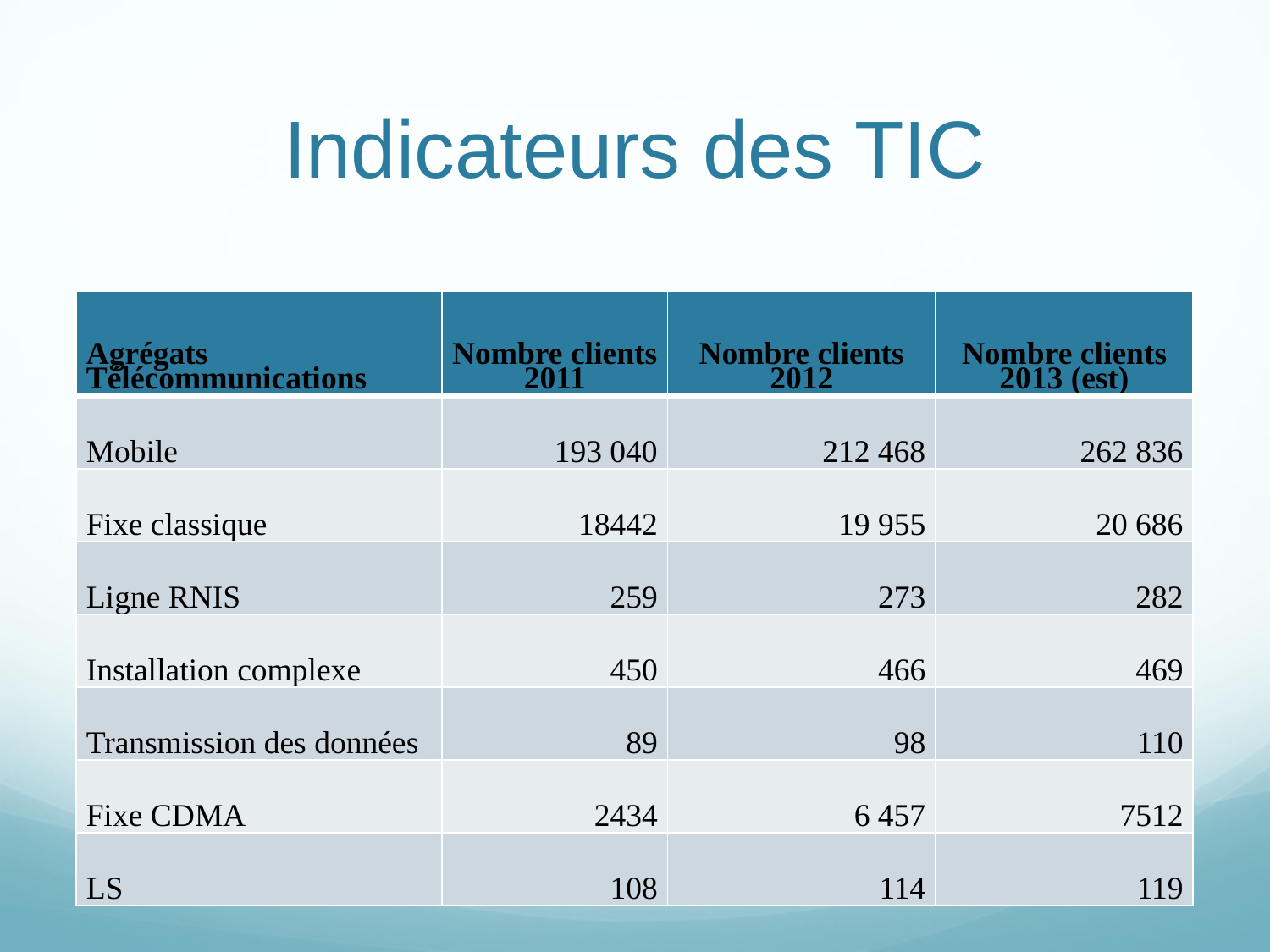

# Indicateurs des TIC
| Agrégats Télécommunications | Nombre clients 2011 | Nombre clients 2012 | Nombre clients 2013 (est) |
| --- | --- | --- | --- |
| Mobile | 193 040 | 212 468 | 262 836 |
| Fixe classique | 18442 | 19 955 | 20 686 |
| Ligne RNIS | 259 | 273 | 282 |
| Installation complexe | 450 | 466 | 469 |
| Transmission des données | 89 | 98 | 110 |
| Fixe CDMA | 2434 | 6 457 | 7512 |
| LS | 108 | 114 | 119 |